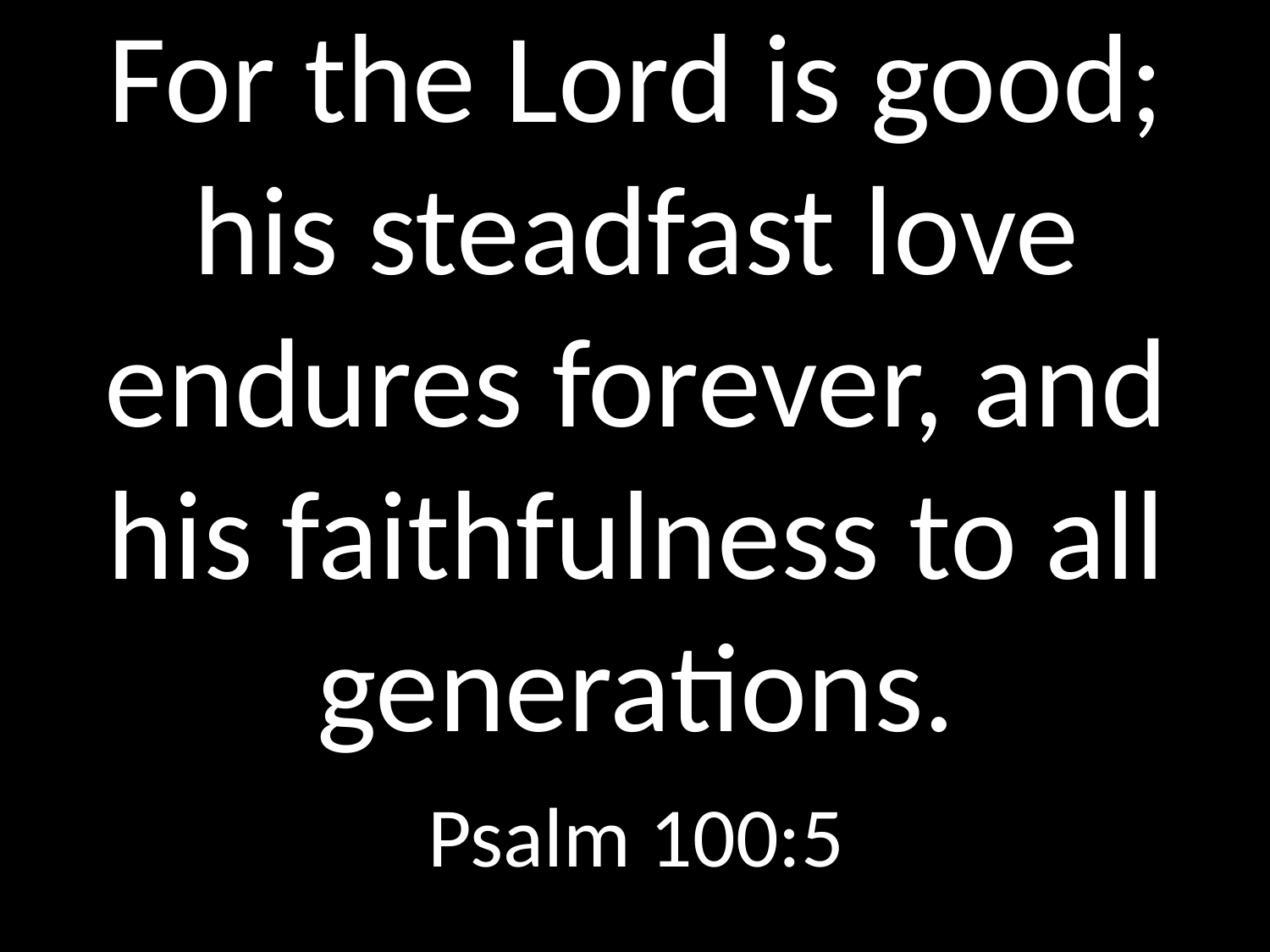

# For the Lord is good; his steadfast love endures forever, and his faithfulness to all generations.
Psalm 100:5